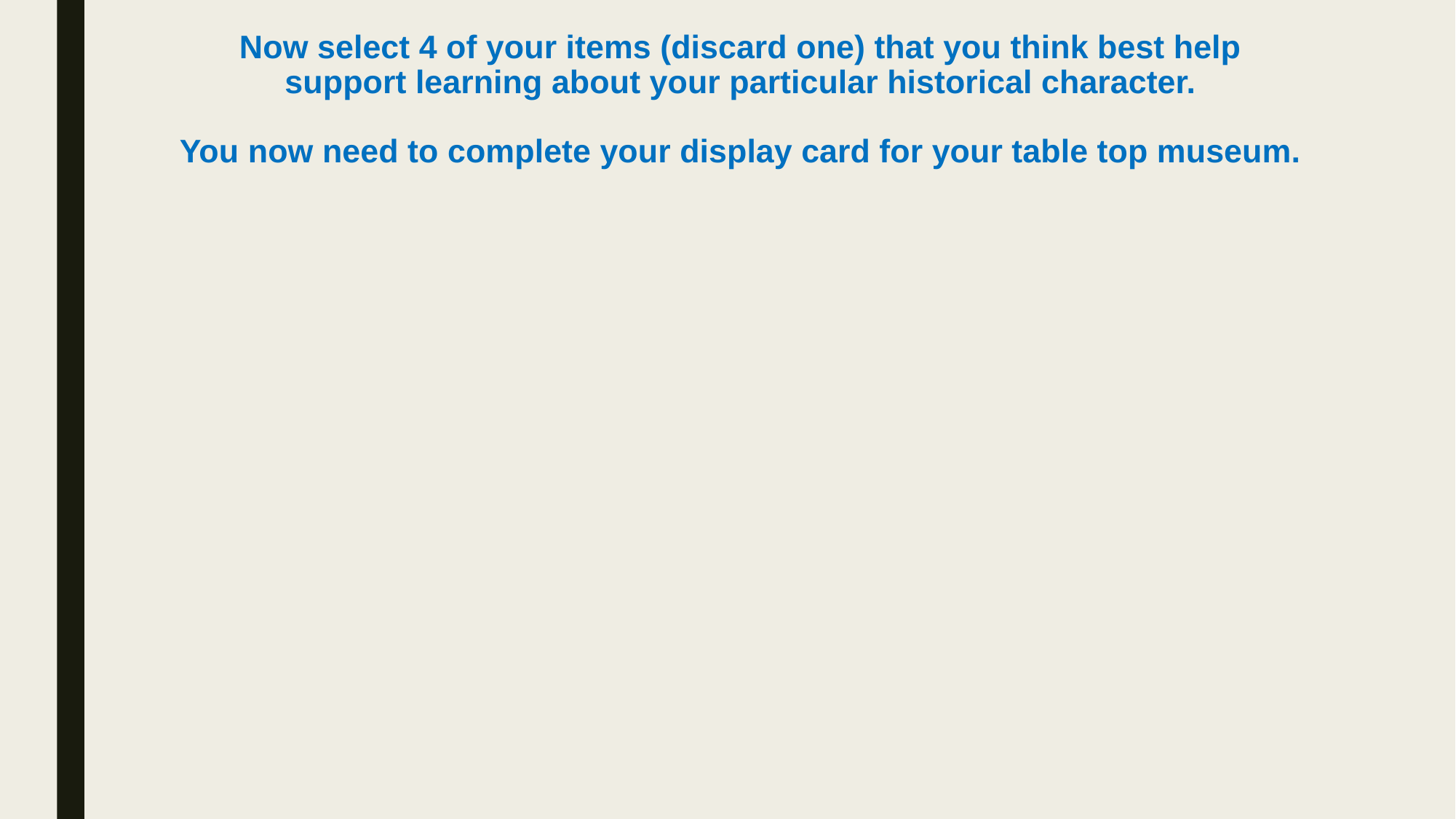

# Now select 4 of your items (discard one) that you think best help support learning about your particular historical character. You now need to complete your display card for your table top museum.